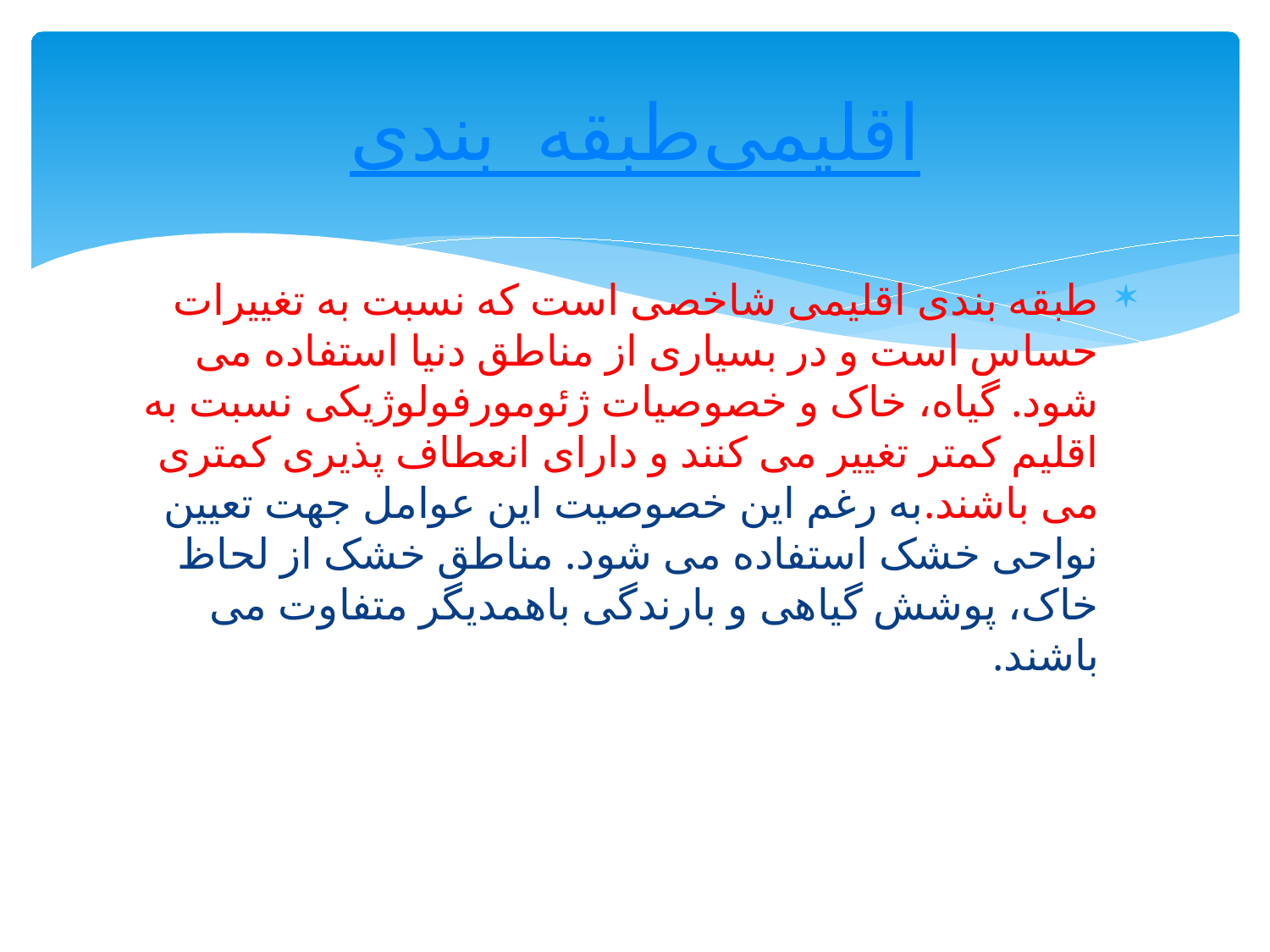

# طبقه بندی اقلیمی
طبقه بندی اقلیمی شاخصی است که نسبت به تغییرات حساس است و در بسیاری از مناطق دنیا استفاده می شود. گیاه، خاک و خصوصیات ژئومورفولوژیکی نسبت به اقلیم کمتر تغییر می کنند و دارای انعطاف پذیری کمتری می باشند.به رغم این خصوصیت این عوامل جهت تعیین نواحی خشک استفاده می شود. مناطق خشک از لحاظ خاک، پوشش گیاهی و بارندگی باهمدیگر متفاوت می باشند.